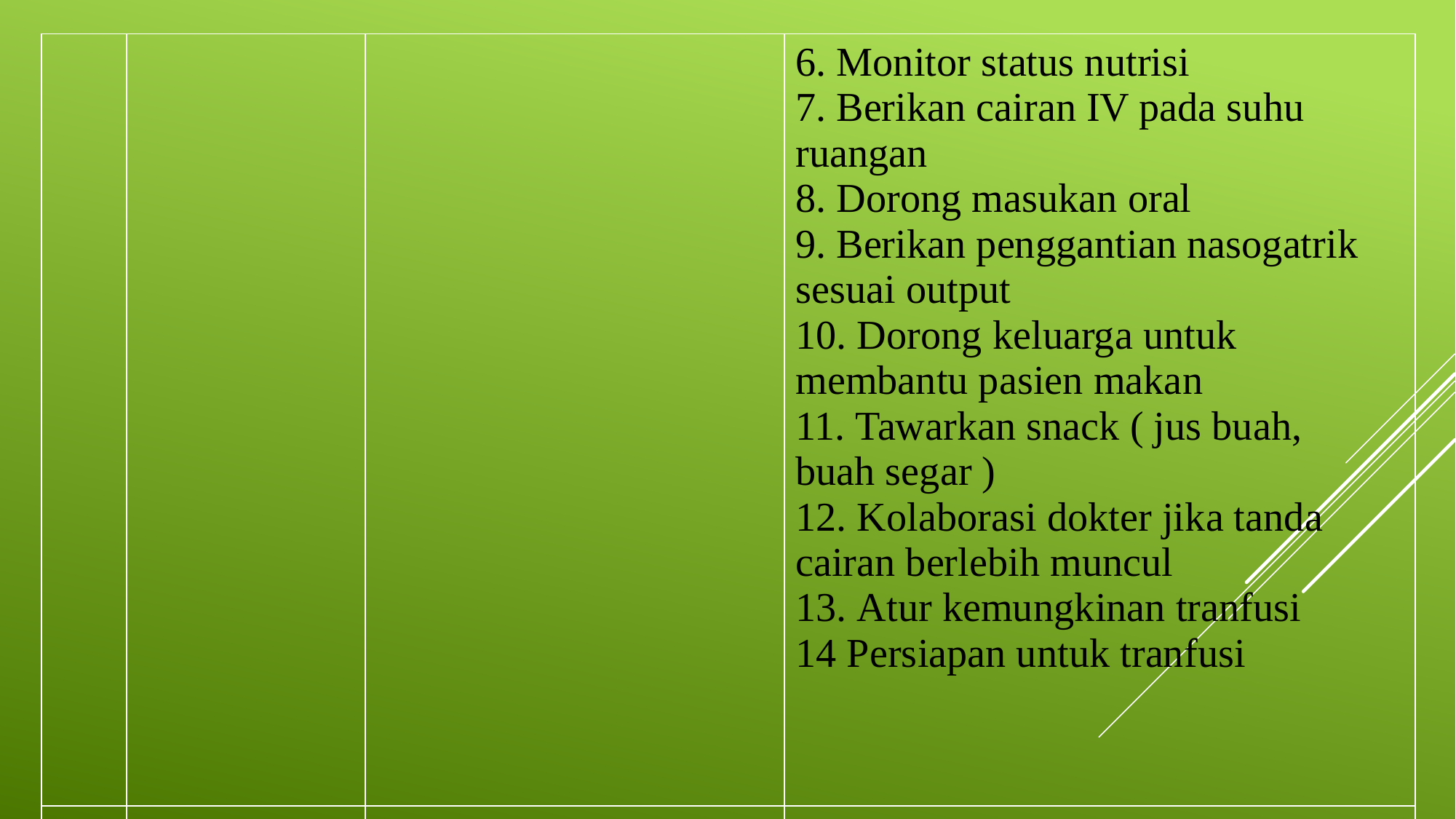

|  |  |  | 6. Monitor status nutrisi 7. Berikan cairan IV pada suhu ruangan 8. Dorong masukan oral 9. Berikan penggantian nasogatrik sesuai output 10. Dorong keluarga untuk membantu pasien makan 11. Tawarkan snack ( jus buah, buah segar ) 12. Kolaborasi dokter jika tanda cairan berlebih muncul 13. Atur kemungkinan tranfusi 14 Persiapan untuk tranfusi |
| --- | --- | --- | --- |
|  |  |  |  |